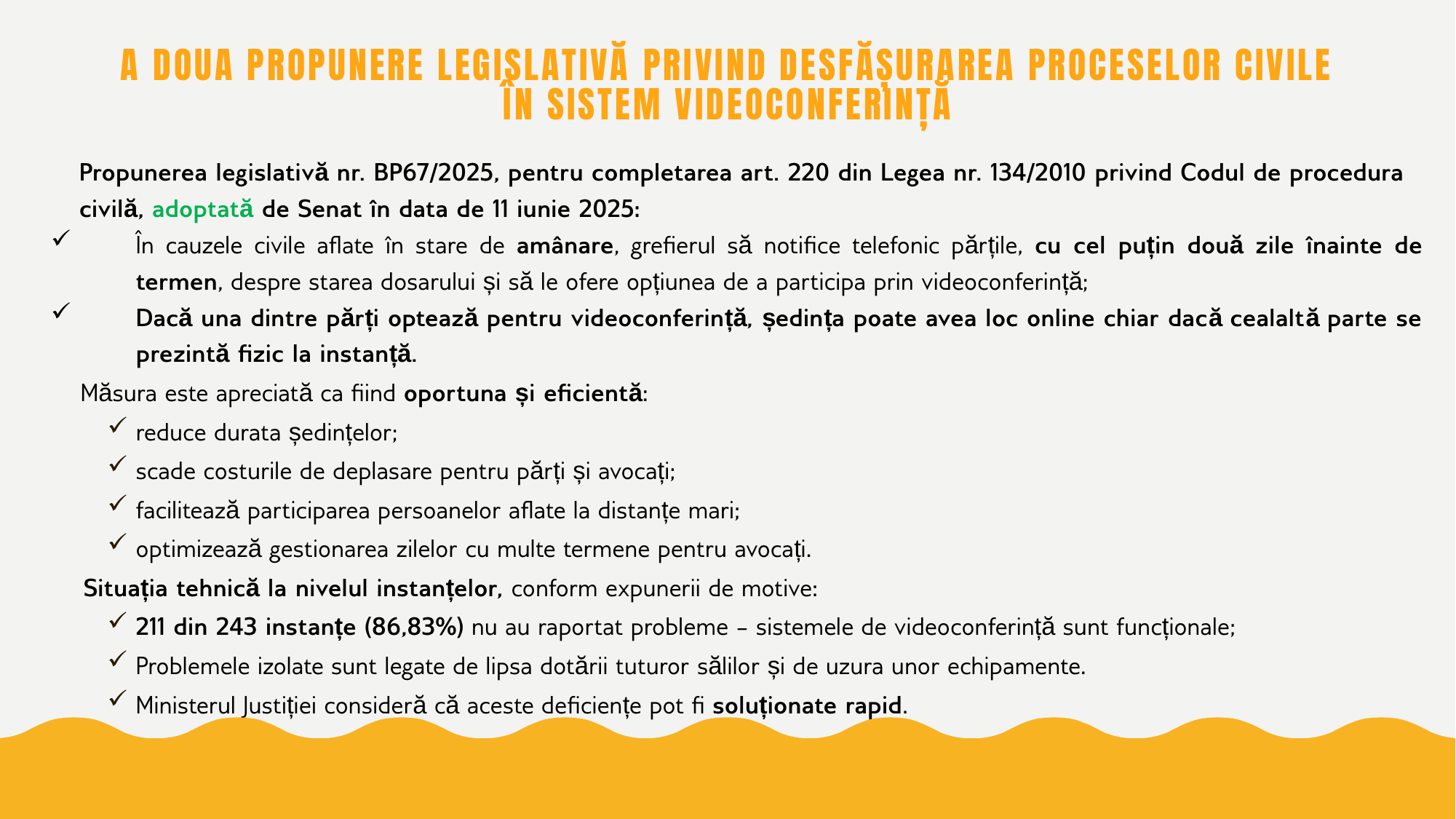

# A DOUA PROPUNERE LEGISLATIVĂ PRIVIND DESFĂȘURAREA PROCESELOR CIVILE ÎN SISTEM VIDEOCONFERINȚĂ
Propunerea legislativă nr. BP67/2025, pentru completarea art. 220 din Legea nr. 134/2010 privind Codul de procedura civilă, adoptată de Senat în data de 11 iunie 2025:
În cauzele civile aflate în stare de amânare, grefierul să notifice telefonic părțile, cu cel puțin două zile înainte de termen, despre starea dosarului și să le ofere opțiunea de a participa prin videoconferință;
Dacă una dintre părți optează pentru videoconferință, ședința poate avea loc online chiar dacă cealaltă parte se prezintă fizic la instanță.
    Măsura este apreciată ca fiind oportuna și eficientă:
reduce durata ședințelor;
scade costurile de deplasare pentru părți și avocați;
facilitează participarea persoanelor aflate la distanțe mari;
optimizează gestionarea zilelor cu multe termene pentru avocați.
    Situația tehnică la nivelul instanțelor, conform expunerii de motive:
211 din 243 instanțe (86,83%) nu au raportat probleme – sistemele de videoconferință sunt funcționale;
Problemele izolate sunt legate de lipsa dotării tuturor sălilor și de uzura unor echipamente.
Ministerul Justiției consideră că aceste deficiențe pot fi soluționate rapid.